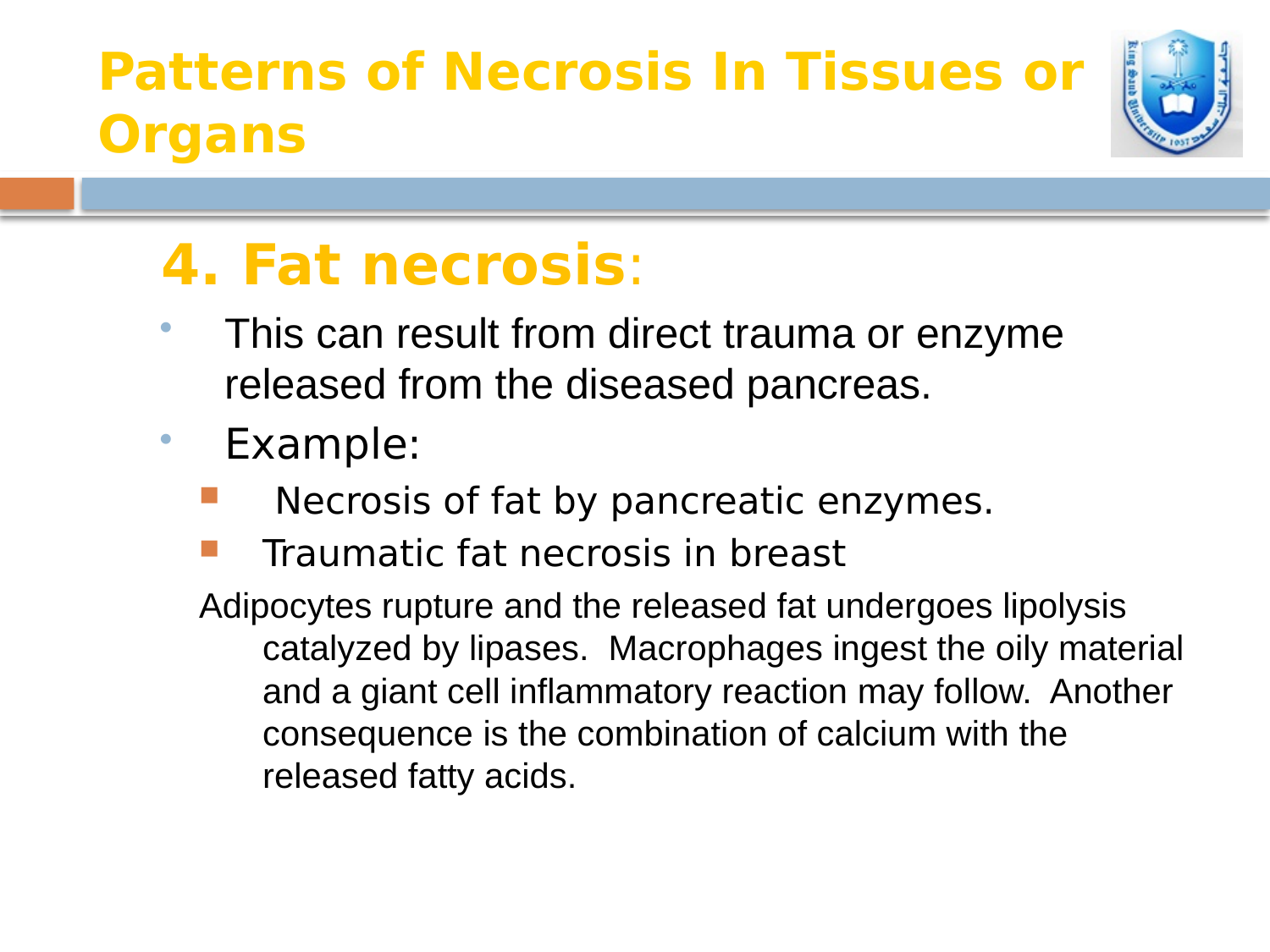

# Patterns of Necrosis In Tissues or Organs
4. Fat necrosis:
This can result from direct trauma or enzyme released from the diseased pancreas.
Example:
 Necrosis of fat by pancreatic enzymes.
Traumatic fat necrosis in breast
Adipocytes rupture and the released fat undergoes lipolysis catalyzed by lipases.  Macrophages ingest the oily material and a giant cell inflammatory reaction may follow.  Another consequence is the combination of calcium with the released fatty acids.